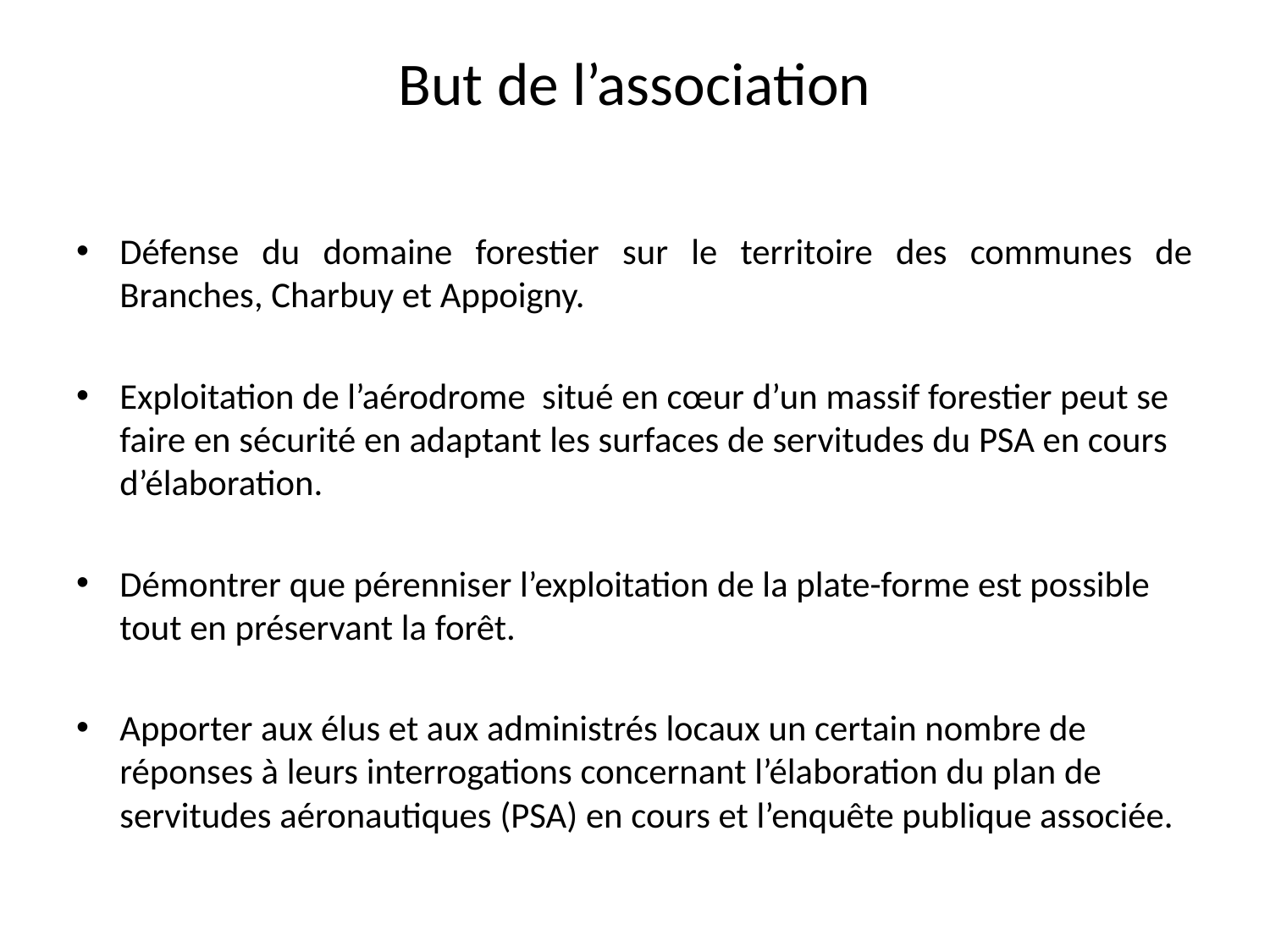

# But de l’association
Défense du domaine forestier sur le territoire des communes de Branches, Charbuy et Appoigny.

Exploitation de l’aérodrome  situé en cœur d’un massif forestier peut se faire en sécurité en adaptant les surfaces de servitudes du PSA en cours d’élaboration.

Démontrer que pérenniser l’exploitation de la plate-forme est possible tout en préservant la forêt.

Apporter aux élus et aux administrés locaux un certain nombre de réponses à leurs interrogations concernant l’élaboration du plan de servitudes aéronautiques (PSA) en cours et l’enquête publique associée.